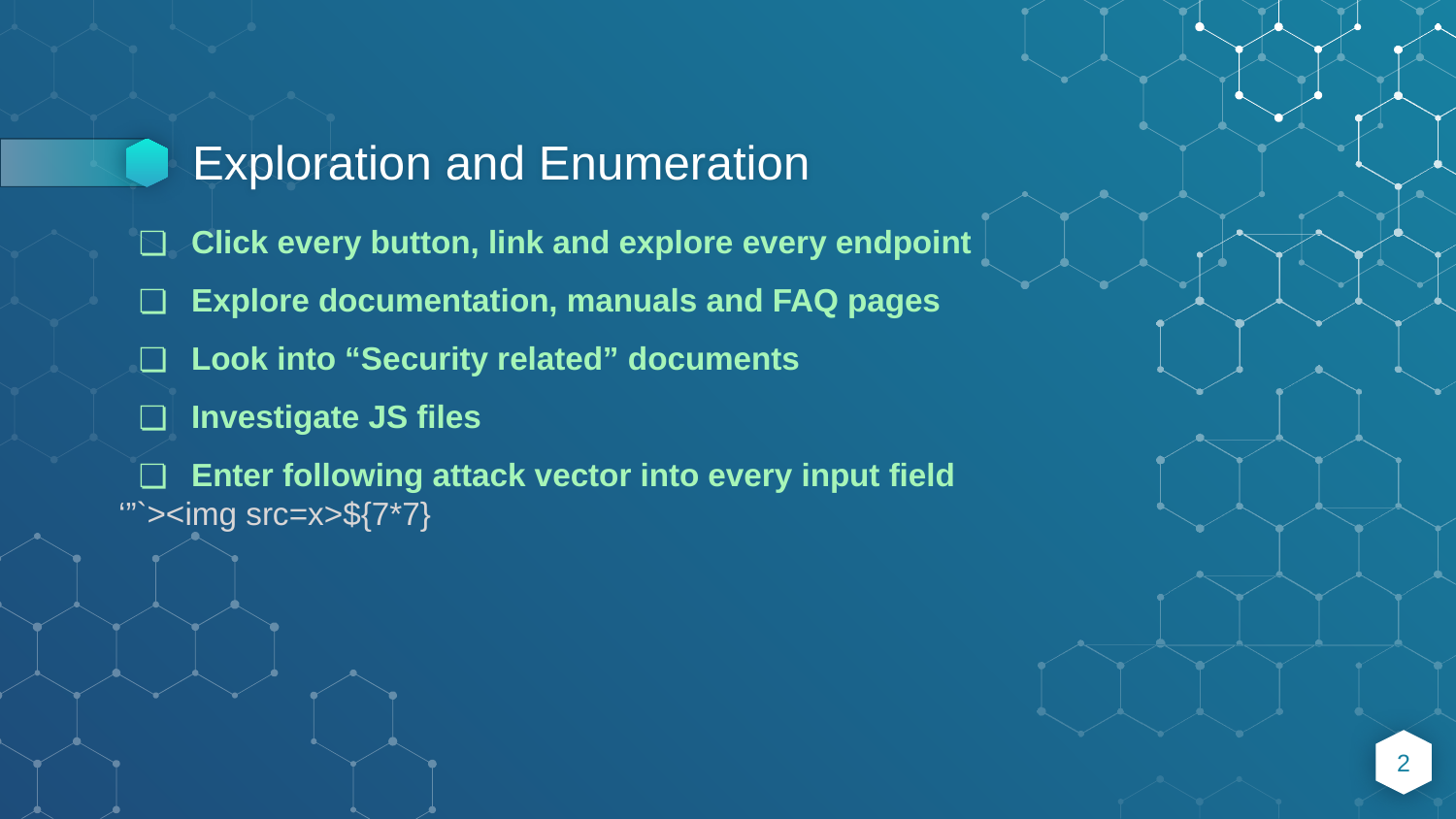

Click every button, link and explore every endpoint
Explore documentation, manuals and FAQ pages
Look into “Security related” documents
Investigate JS files
Enter following attack vector into every input field
‘”`><img src=x>${7*7}

# Exploration and Enumeration
2